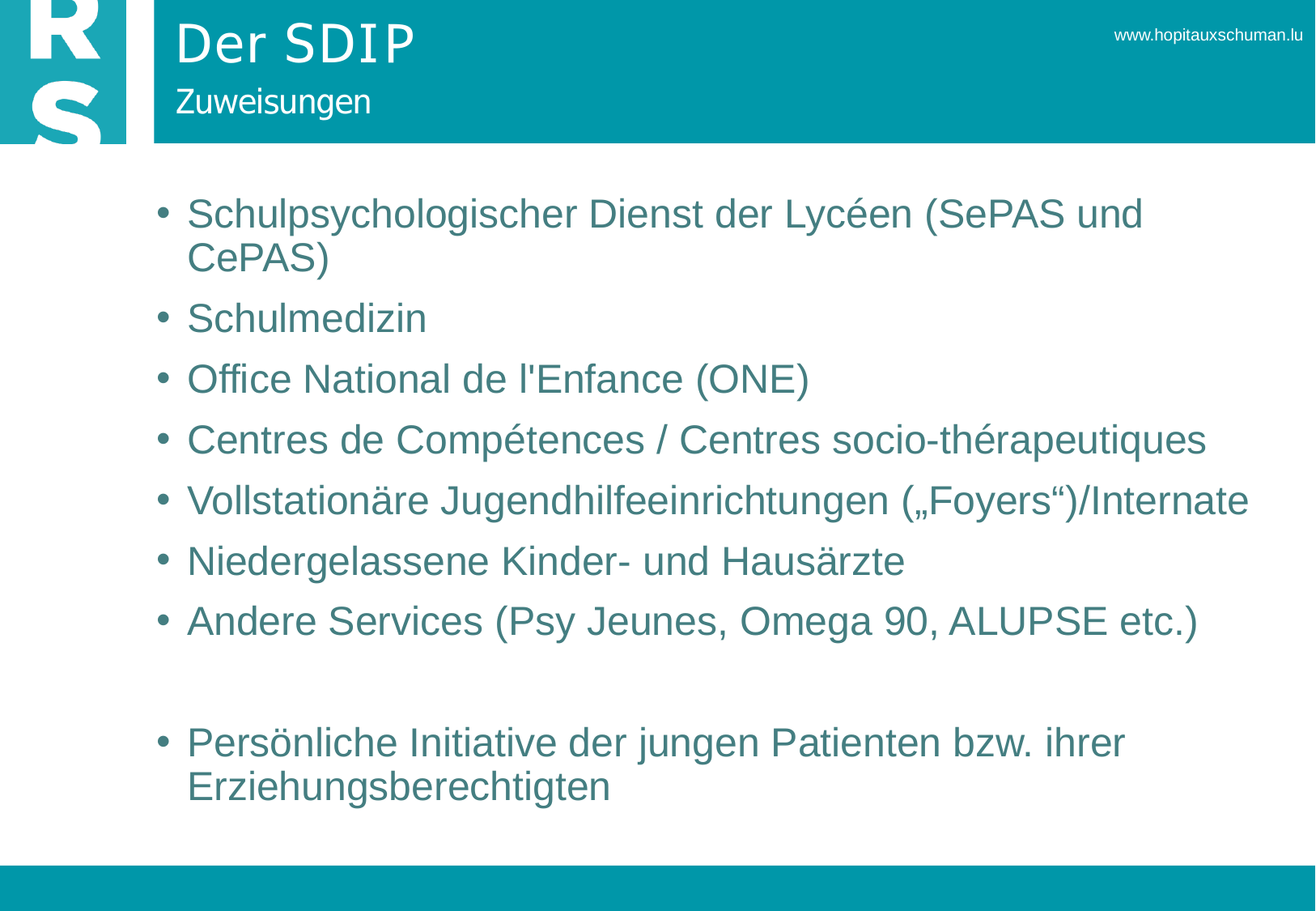

# Der SDIP
Zuweisungen
Schulpsychologischer Dienst der Lycéen (SePAS und CePAS)
Schulmedizin
Office National de l'Enfance (ONE)
Centres de Compétences / Centres socio-thérapeutiques
Vollstationäre Jugendhilfeeinrichtungen („Foyers“)/Internate
Niedergelassene Kinder- und Hausärzte
Andere Services (Psy Jeunes, Omega 90, ALUPSE etc.)

Persönliche Initiative der jungen Patienten bzw. ihrer Erziehungsberechtigten